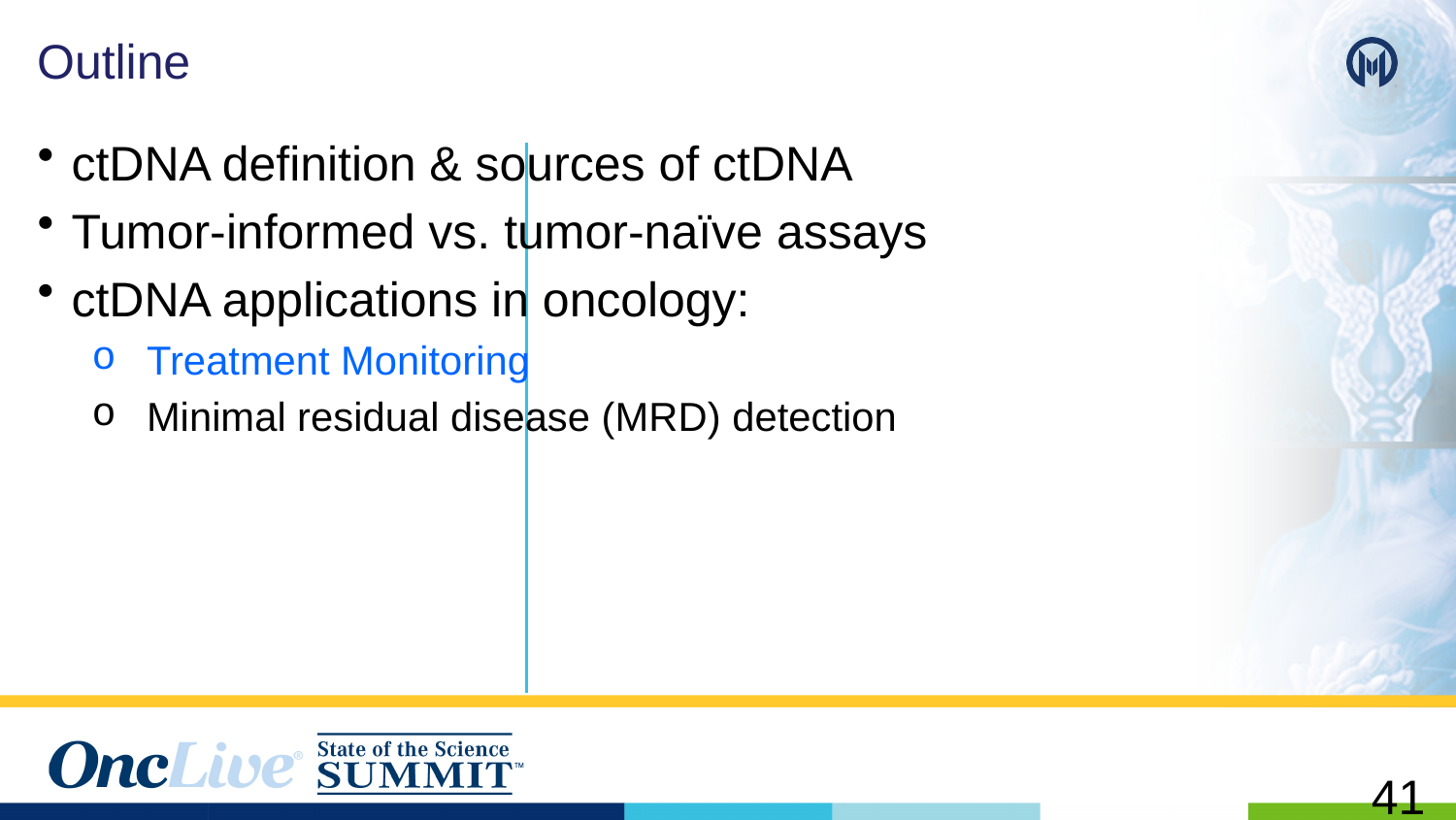

Outline
# Outline
ctDNA definition & sources of ctDNA
Tumor-informed vs. tumor-naïve assays
ctDNA applications in oncology:
Treatment Monitoring
Minimal residual disease (MRD) detection

41